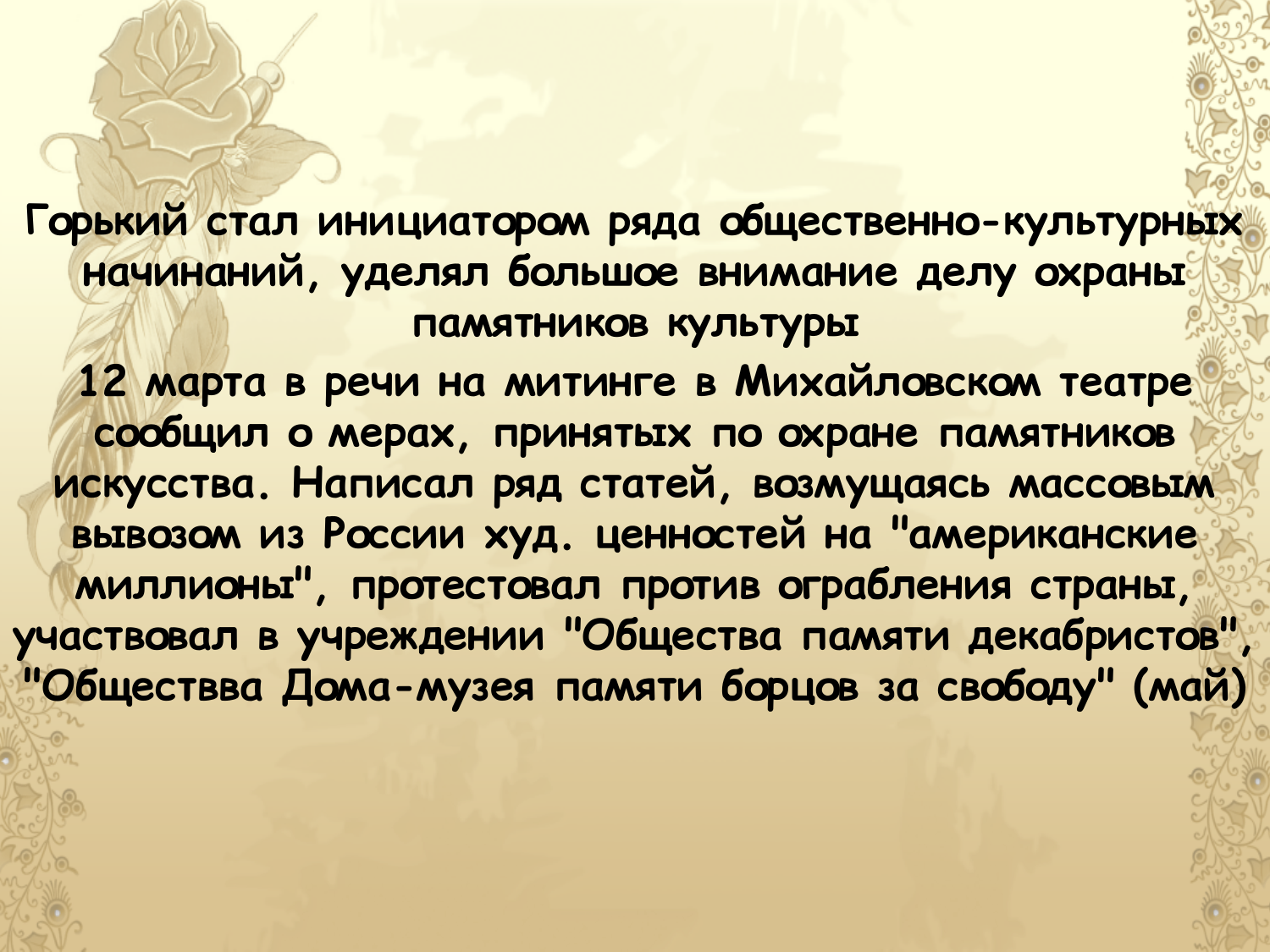

Горький стал инициатором ряда общественно-культурных начинаний, уделял большое внимание делу охраны памятников культуры
12 марта в речи на митинге в Михайловском театре сообщил о мерах, принятых по охране памятников искусства. Написал ряд статей, возмущаясь массовым вывозом из России худ. ценностей на "американские миллионы", протестовал против ограбления страны, участвовал в учреждении "Общества памяти декабристов", "Обществва Дома-музея памяти борцов за свободу" (май)